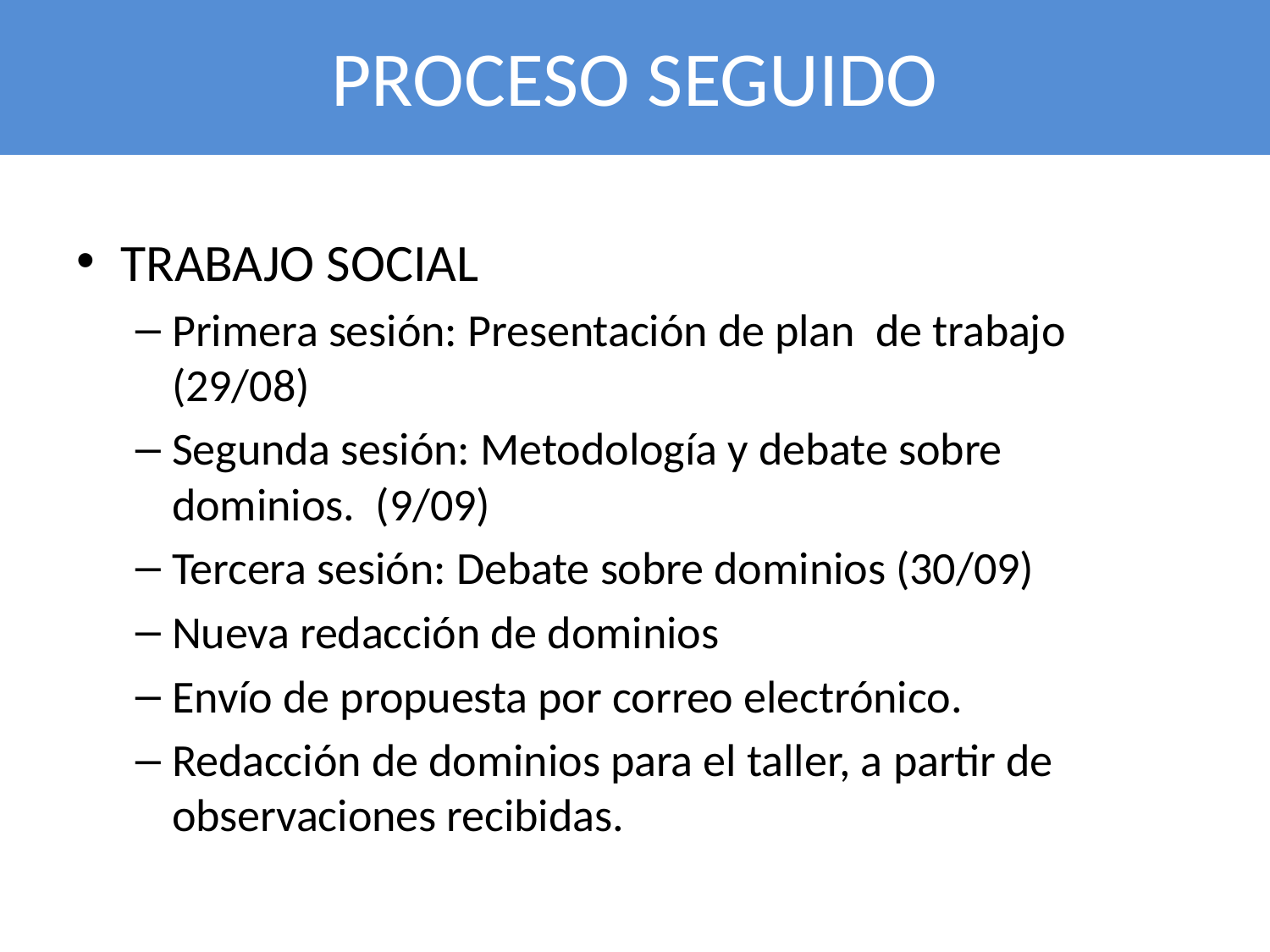

# PROCESO SEGUIDO
TRABAJO SOCIAL
Primera sesión: Presentación de plan  de trabajo (29/08)
Segunda sesión: Metodología y debate sobre dominios.  (9/09)
Tercera sesión: Debate sobre dominios (30/09)
Nueva redacción de dominios
Envío de propuesta por correo electrónico.
Redacción de dominios para el taller, a partir de observaciones recibidas.